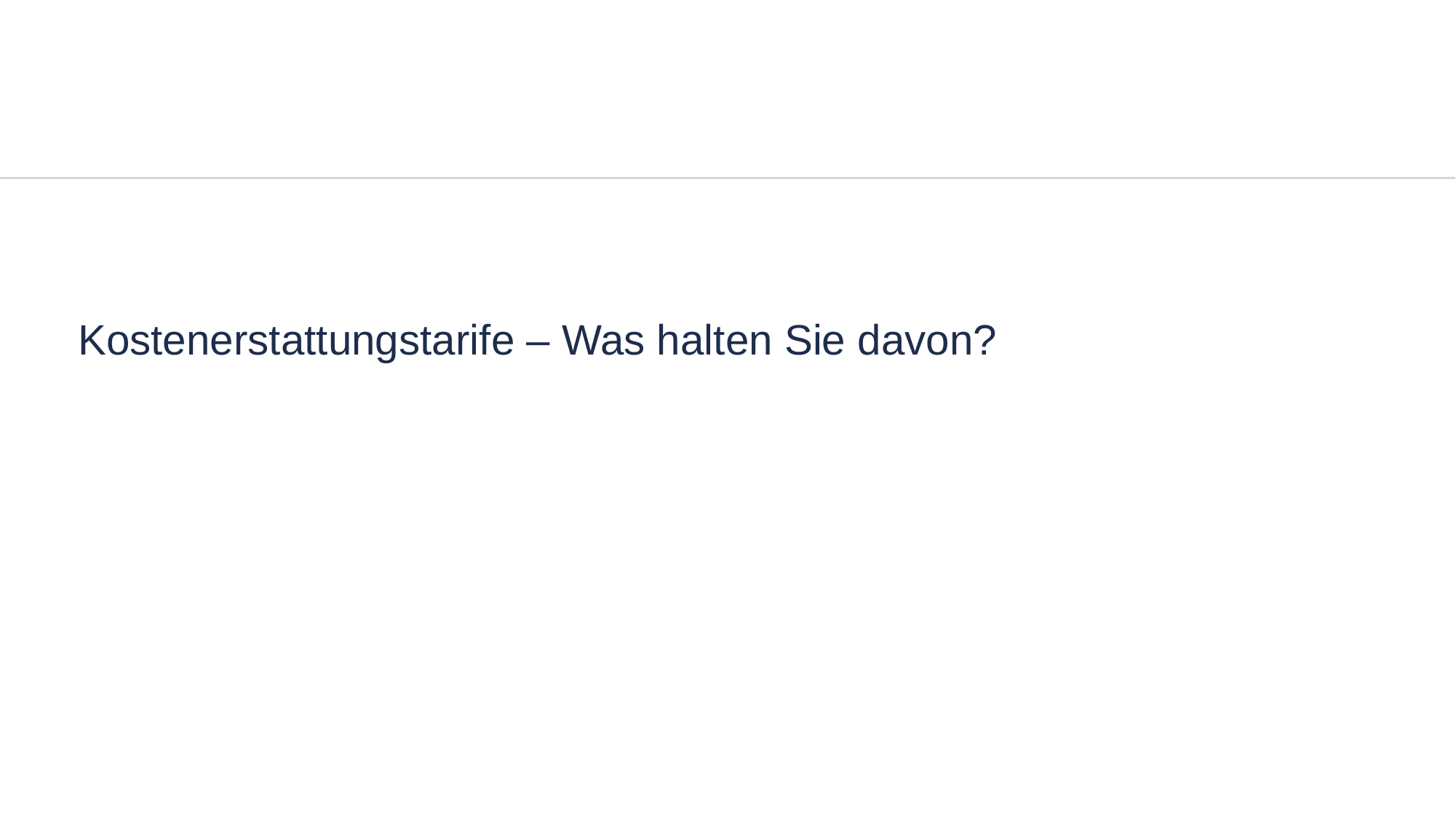

# Kostenerstattungstarife – Was halten Sie davon?
18